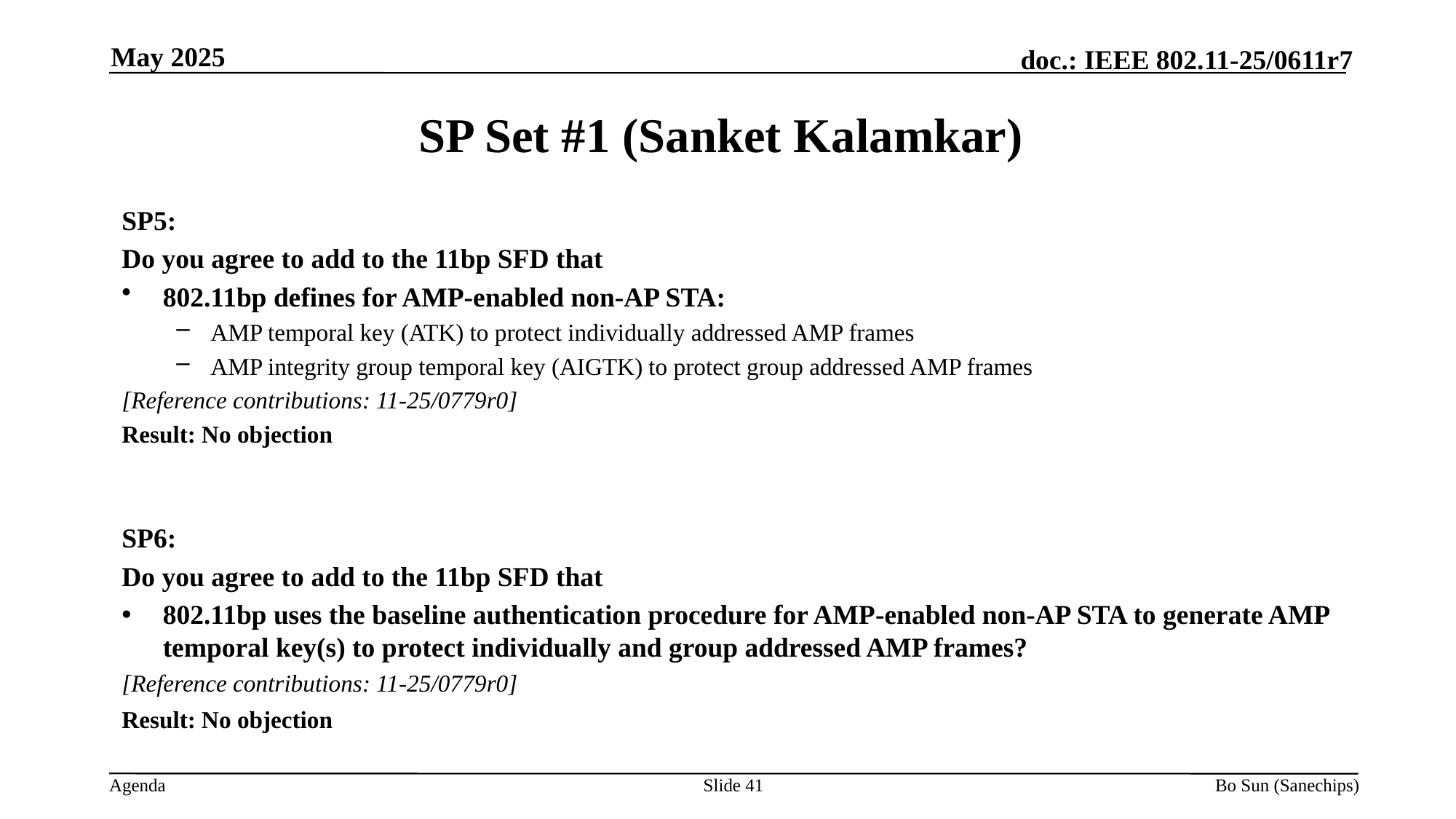

May 2025
SP Set #1 (Sanket Kalamkar)
SP5:
Do you agree to add to the 11bp SFD that
802.11bp defines for AMP-enabled non-AP STA:
AMP temporal key (ATK) to protect individually addressed AMP frames
AMP integrity group temporal key (AIGTK) to protect group addressed AMP frames
[Reference contributions: 11-25/0779r0]
Result: No objection

SP6:
Do you agree to add to the 11bp SFD that
802.11bp uses the baseline authentication procedure for AMP-enabled non-AP STA to generate AMP temporal key(s) to protect individually and group addressed AMP frames?
[Reference contributions: 11-25/0779r0]
Result: No objection
Slide 41
Bo Sun (Sanechips)